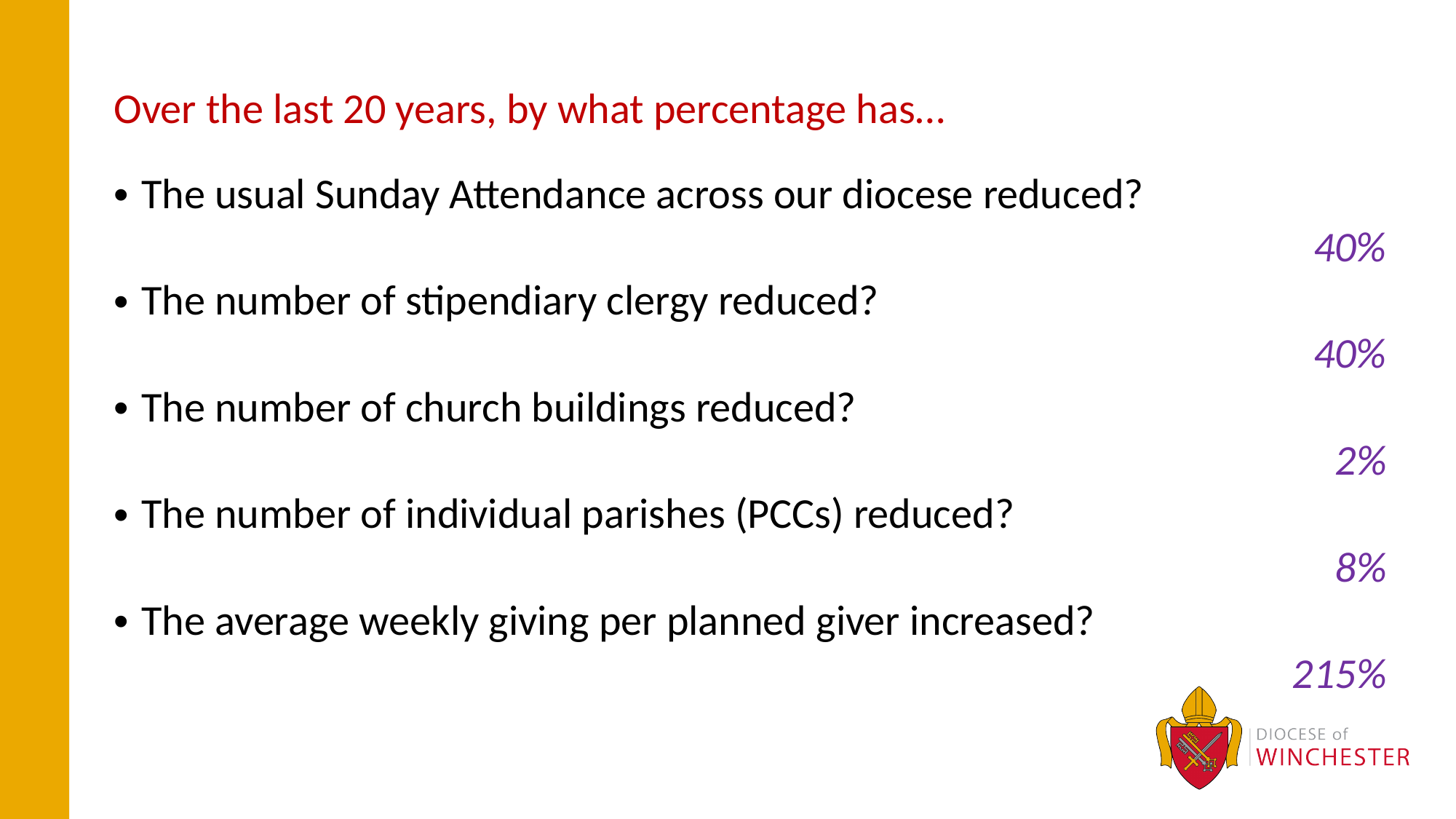

Over the last 20 years, by what percentage has…

The usual Sunday Attendance across our diocese reduced?
40%
The number of stipendiary clergy reduced?
40%
The number of church buildings reduced?
2%
The number of individual parishes (PCCs) reduced?
8%
The average weekly giving per planned giver increased?
	215%